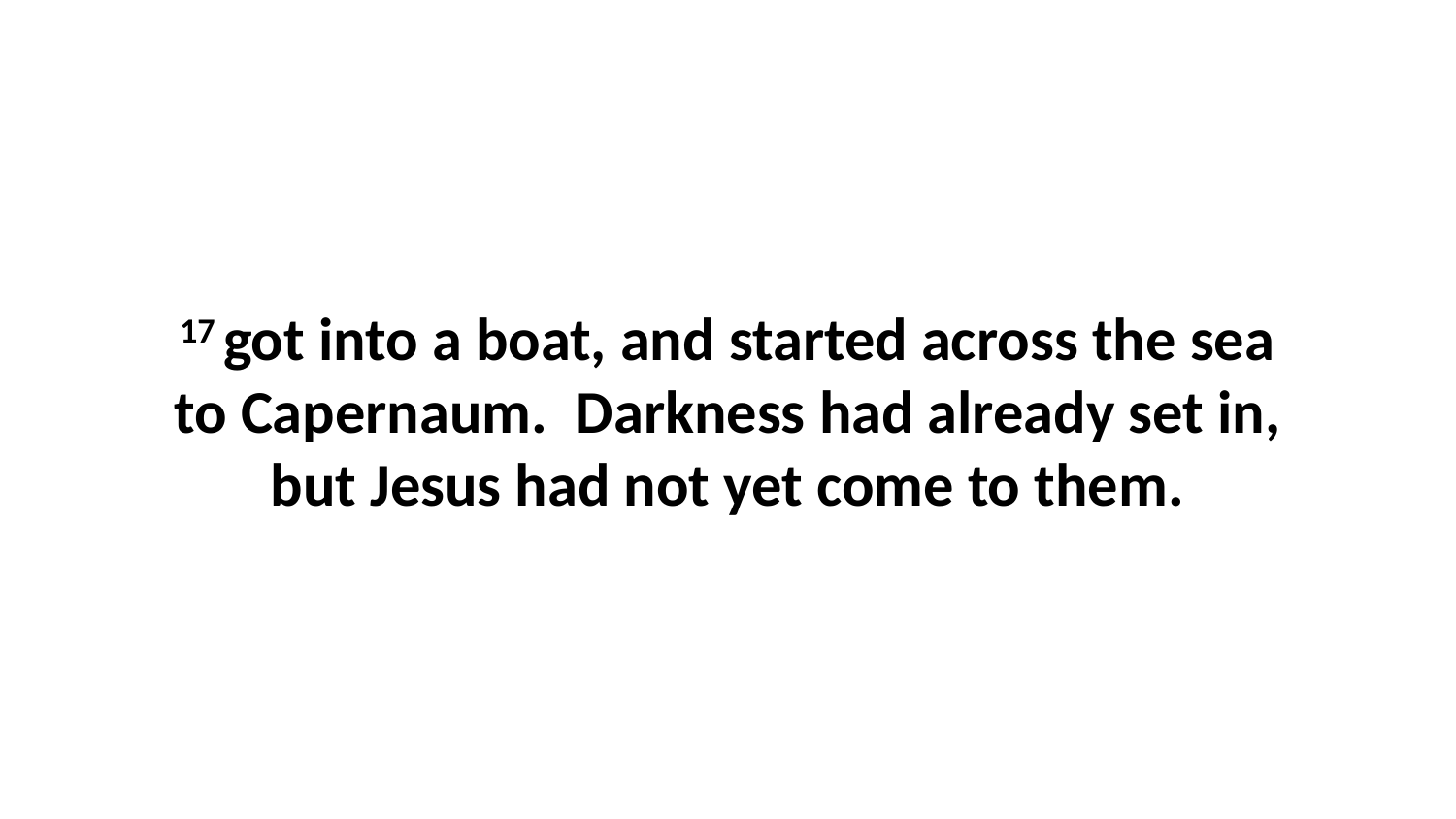

17 got into a boat, and started across the sea to Capernaum.  Darkness had already set in, but Jesus had not yet come to them.